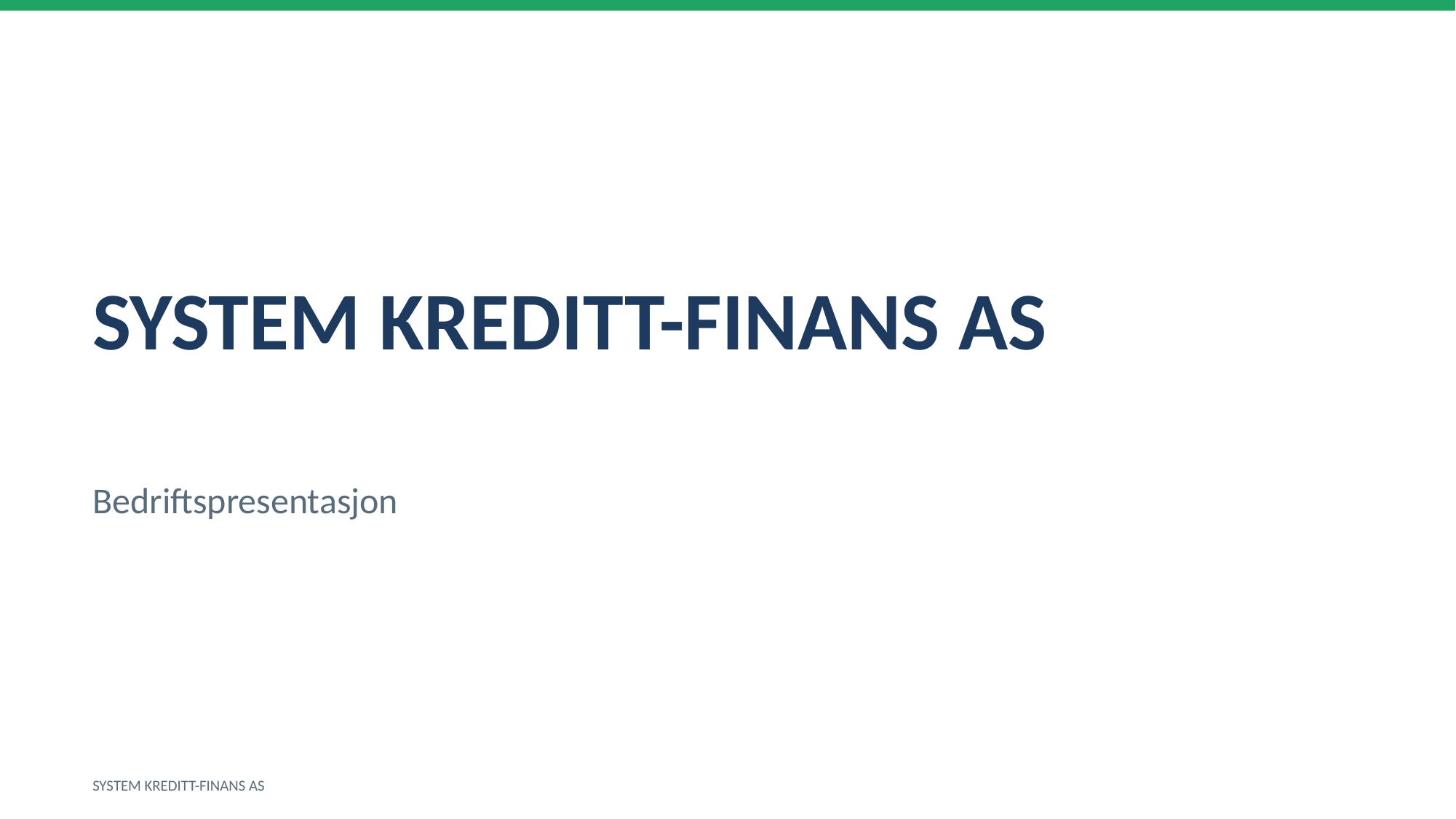

SYSTEM KREDITT-FINANS AS
Bedriftspresentasjon
SYSTEM KREDITT-FINANS AS